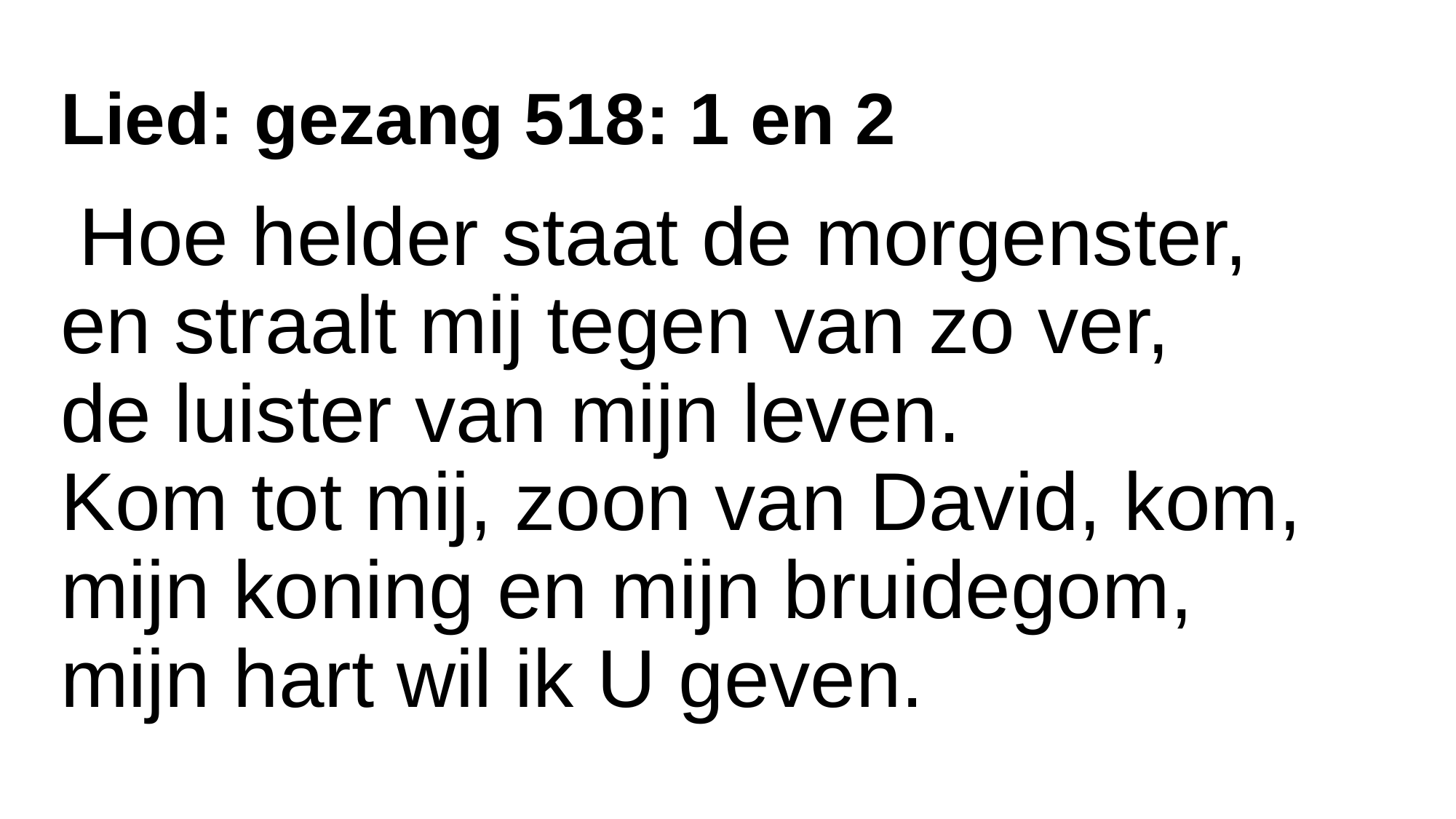

# Lied: gezang 518: 1 en 2
Hoe helder staat de morgenster,
en straalt mij tegen van zo ver,
de luister van mijn leven.
Kom tot mij, zoon van David, kom,
mijn koning en mijn bruidegom,
mijn hart wil ik U geven.